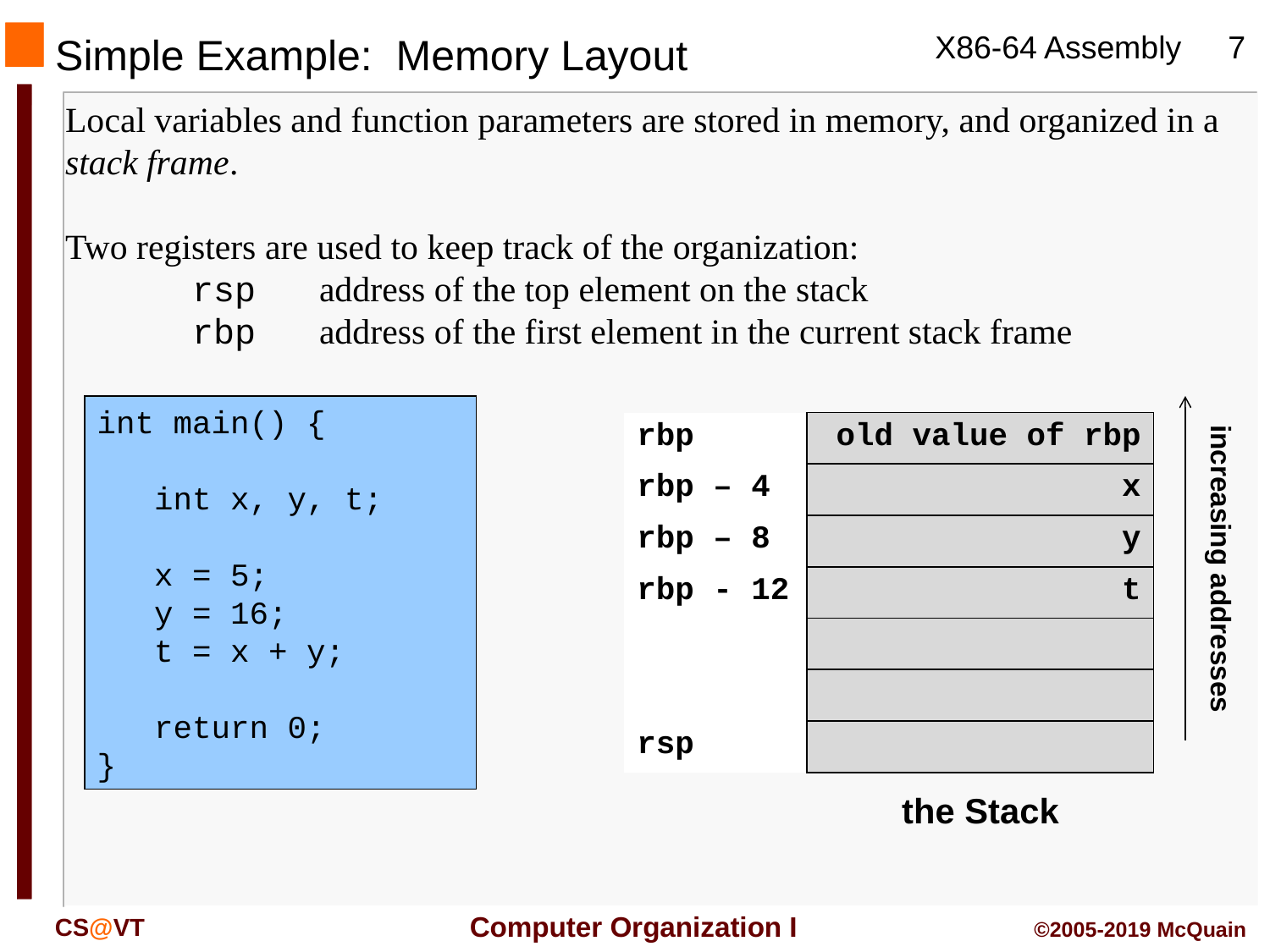

Simple Example:  Memory Layout
Local variables and function parameters are stored in memory, and organized in a stack frame.

Two registers are used to keep track of the organization:
	rsp	address of the top element on the stack
	rbp	address of the first element in the current stack frame
int main() {

   int x, y, t;

   x = 5;
   y = 16;
   t = x + y;

   return 0;
}
| rbp | old value of rbp |
| --- | --- |
| rbp – 4 | x |
| rbp – 8 | y |
| rbp - 12 | t |
|  |  |
|  |  |
| rsp |  |
increasing addresses
the Stack